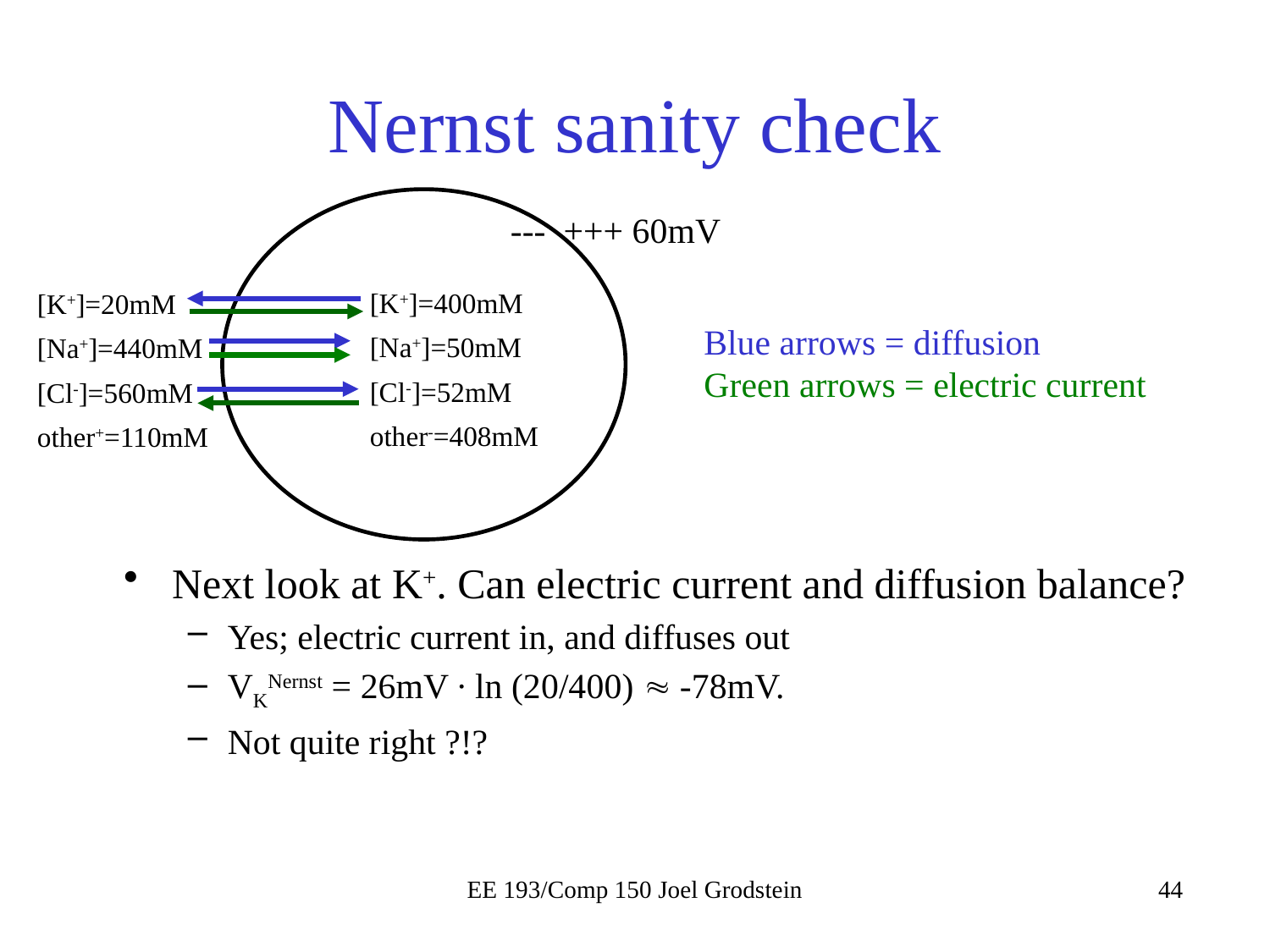

# Nernst sanity check

---  +++ 60mV
[K+]=400mM
[Na+]=50mM
[Cl-]=52mM
other-=408mM
[K+]=20mM
[Na+]=440mM
[Cl-]=560mM
other+=110mM
Blue arrows = diffusion
Green arrows = electric current
Next look at K+. Can electric current and diffusion balance?
Yes; electric current in, and diffuses out
VKNernst = 26mV ∙ ln (20/400) ≈ -78mV.
Not quite right ?!?
EE 193/Comp 150 Joel Grodstein